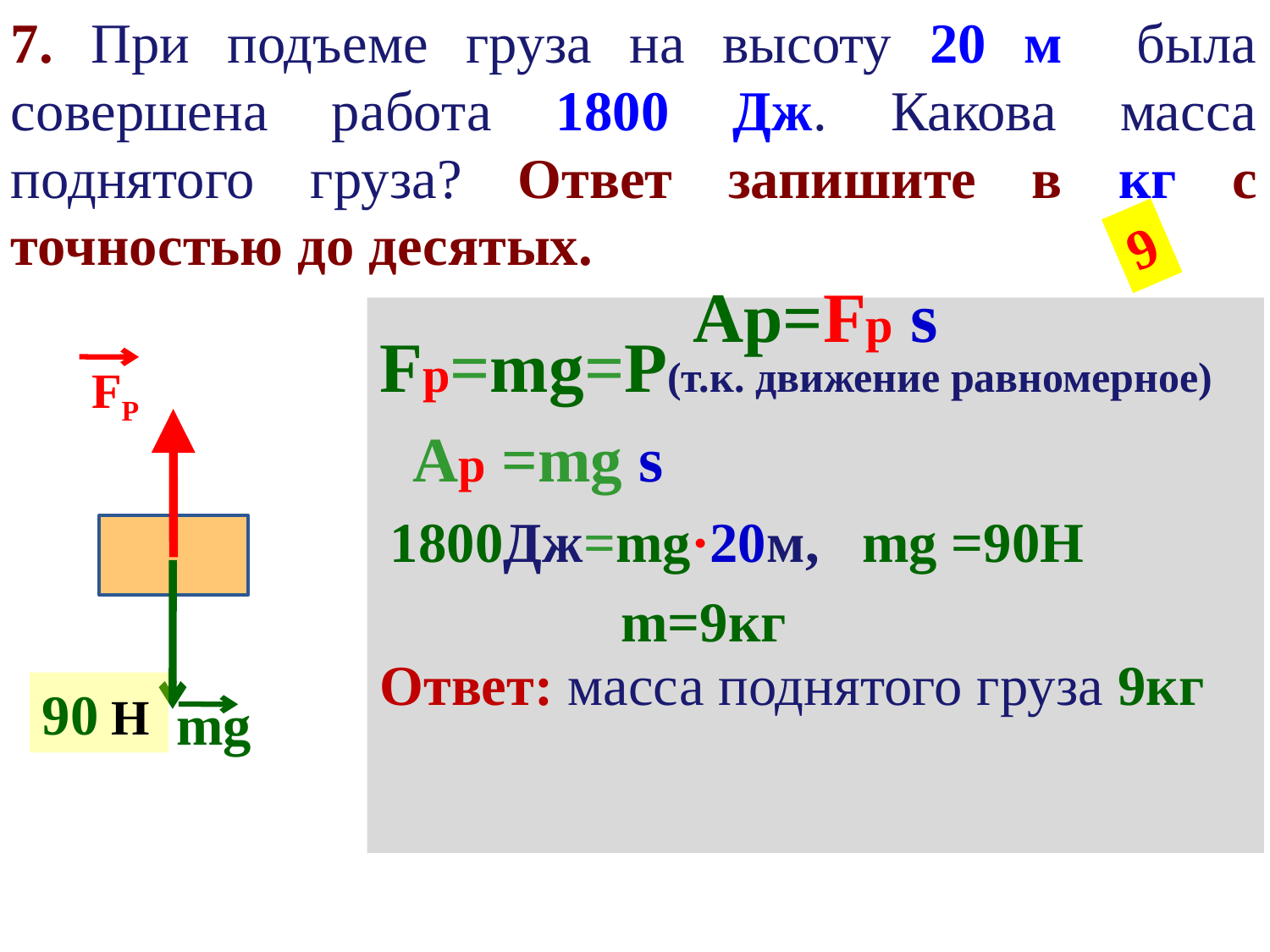

7. При подъеме груза на высоту 20 м  была совершена работа 1800 Дж. Какова масса поднятого груза? Ответ запишите в кг с точностью до десятых.

9
Ар=Fр s
Fр=mg=P(т.к. движение равномерное)
Aр =mg s
 1800Дж=mg·20м,   mg =90Н
                 m=9кг
Ответ: масса поднятого груза 9кг
Fр

90 Н
mg